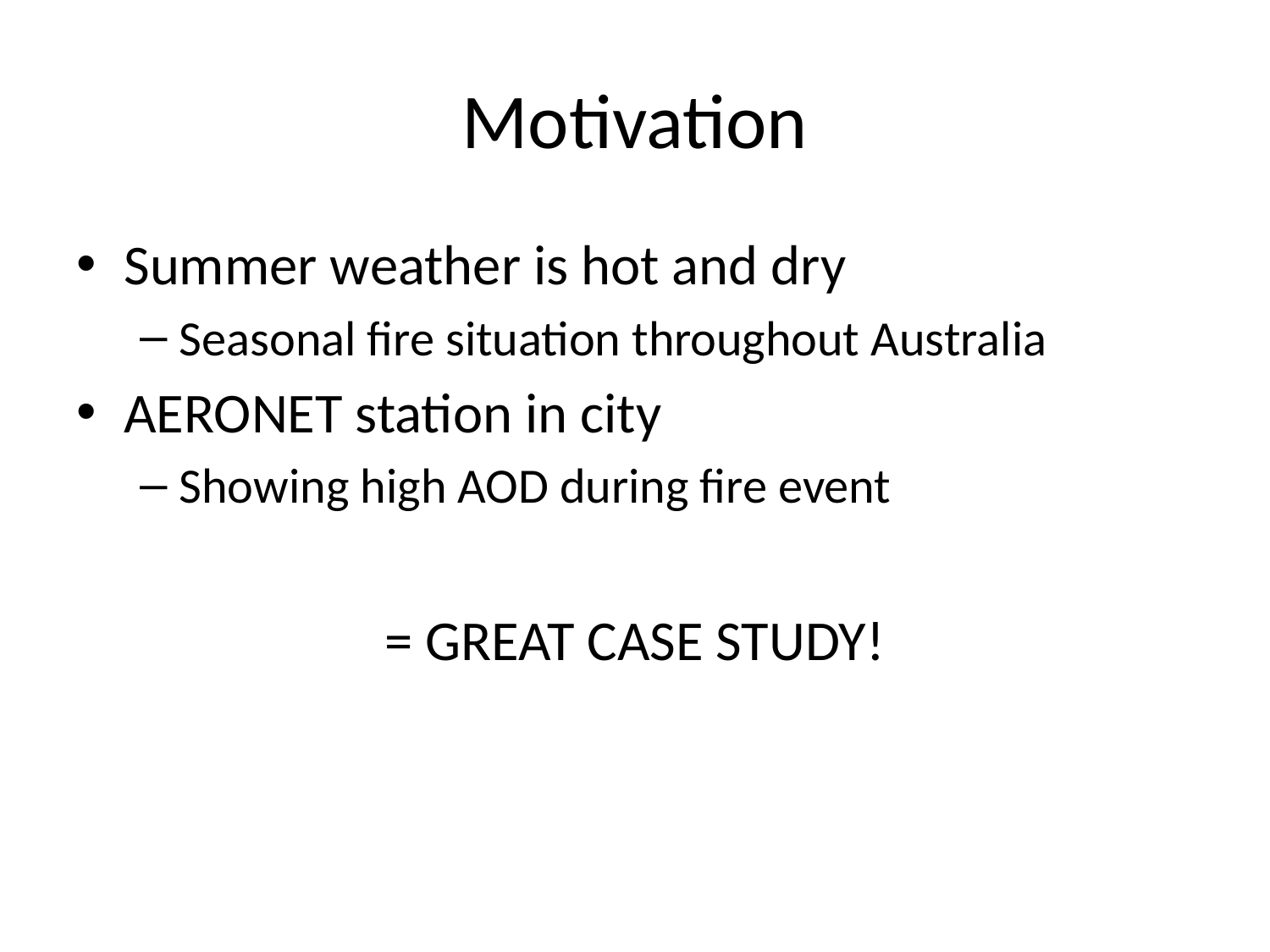

# Motivation
Summer weather is hot and dry
Seasonal fire situation throughout Australia
AERONET station in city
Showing high AOD during fire event

= GREAT CASE STUDY!